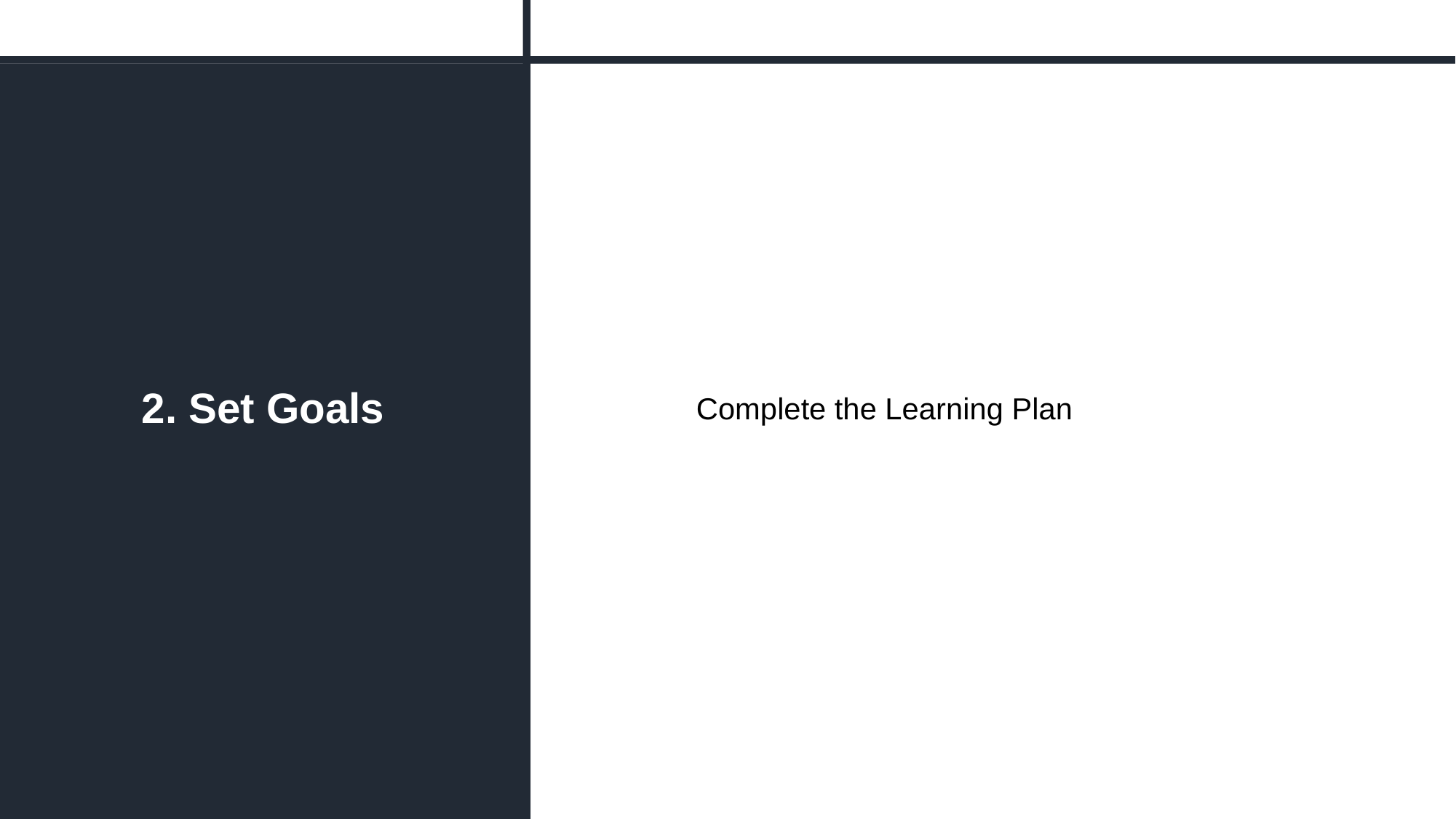

# 2. Set Goals
Complete the Learning Plan